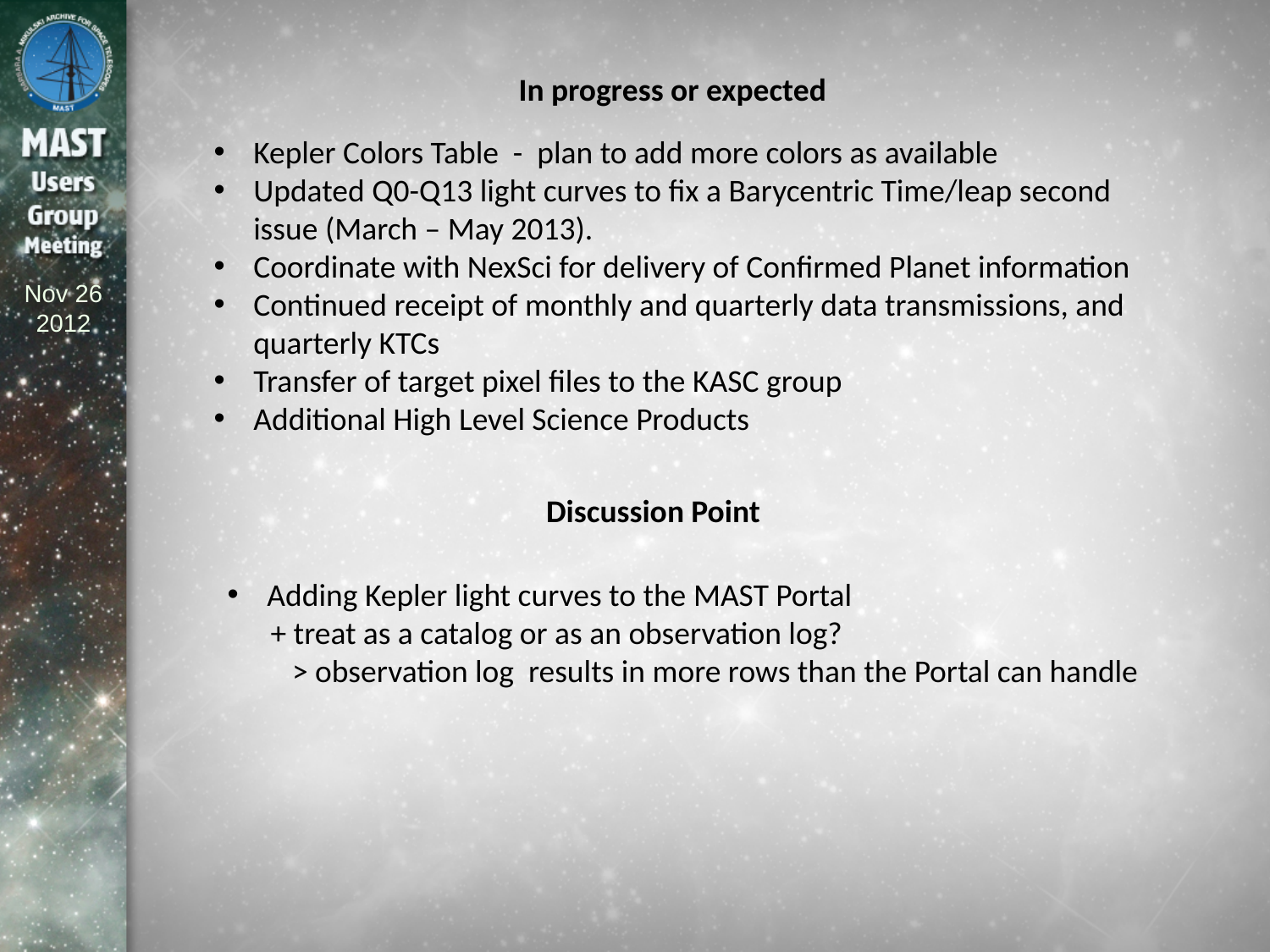

In progress or expected
Kepler Colors Table  -  plan to add more colors as available
Updated Q0-Q13 light curves to fix a Barycentric Time/leap second issue (March – May 2013).
Coordinate with NexSci for delivery of Confirmed Planet information
Continued receipt of monthly and quarterly data transmissions, and quarterly KTCs
Transfer of target pixel files to the KASC group
Additional High Level Science Products

Discussion Point
Adding Kepler light curves to the MAST Portal
      + treat as a catalog or as an observation log?
         > observation log  results in more rows than the Portal can handle